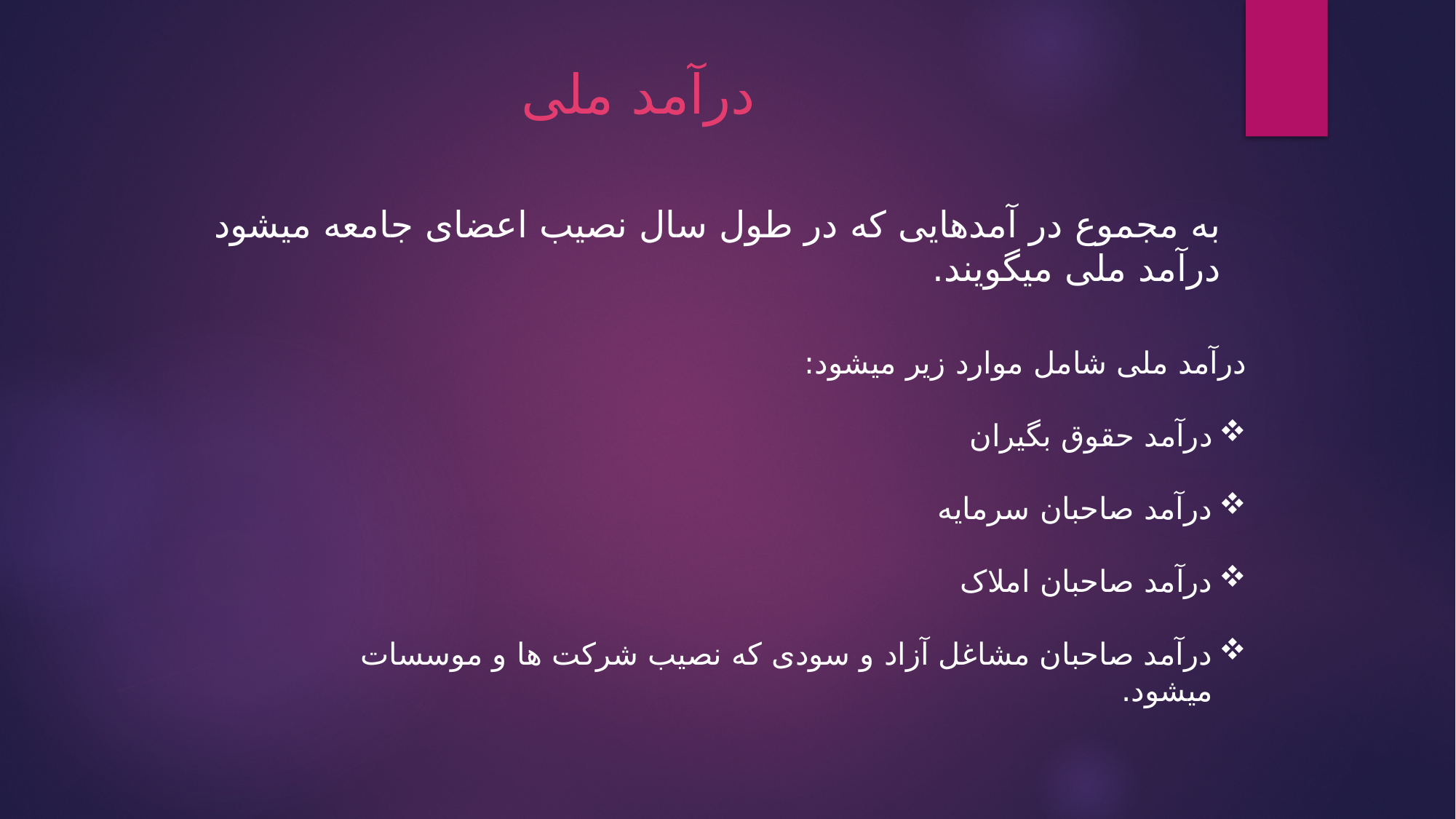

# درآمد ملی
به مجموع در آمدهایی که در طول سال نصیب اعضای جامعه میشود درآمد ملی میگویند.
درآمد ملی شامل موارد زیر میشود:

درآمد حقوق بگیران

درآمد صاحبان سرمایه

درآمد صاحبان املاک

درآمد صاحبان مشاغل آزاد و سودی که نصیب شرکت ها و موسسات میشود.